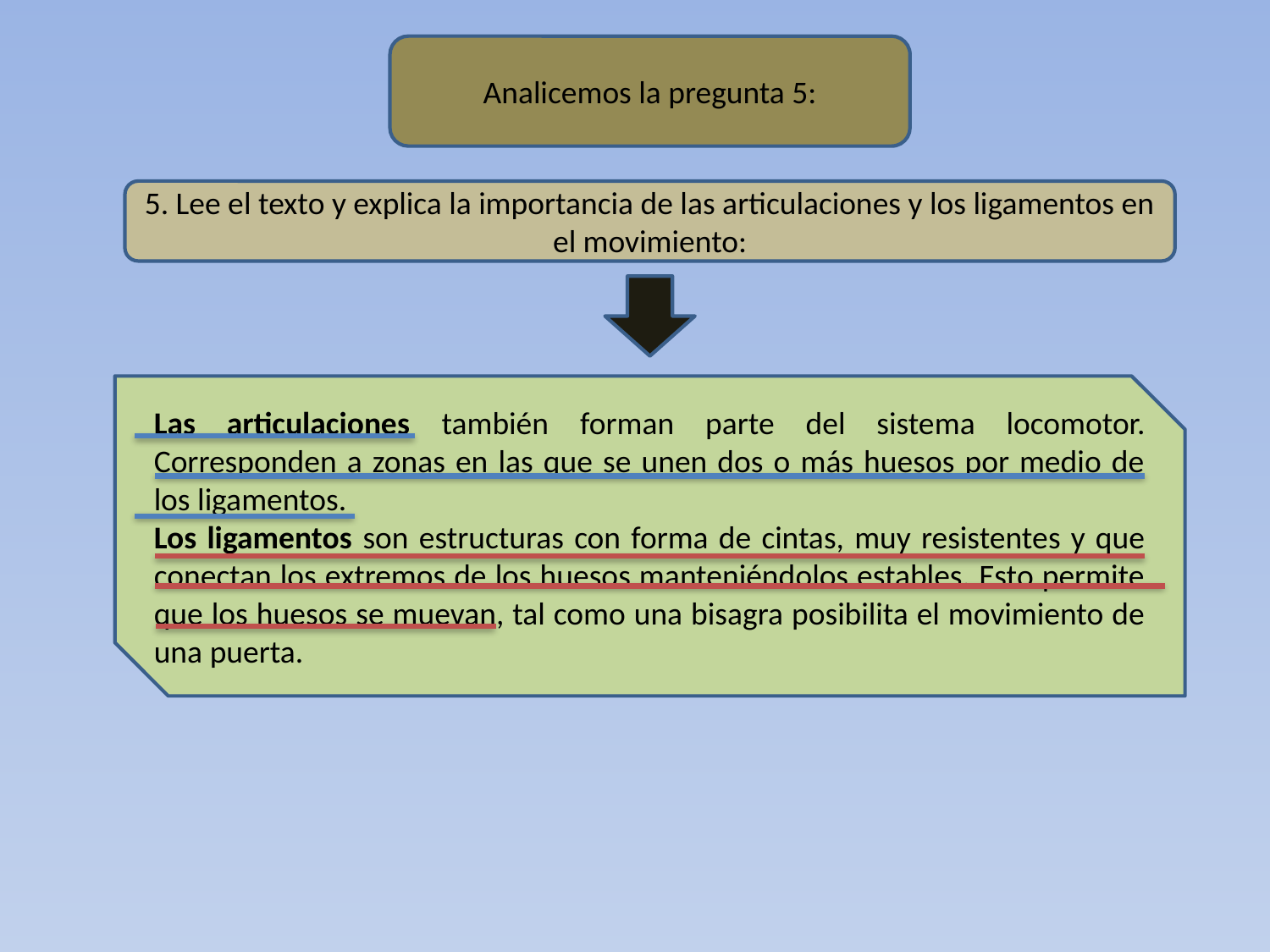

Analicemos la pregunta 5:
5. Lee el texto y explica la importancia de las articulaciones y los ligamentos en el movimiento:

Las articulaciones también forman parte del sistema locomotor. Corresponden a zonas en las que se unen dos o más huesos por medio de los ligamentos.
Los ligamentos son estructuras con forma de cintas, muy resistentes y que conectan los extremos de los huesos manteniéndolos estables. Esto permite que los huesos se muevan, tal como una bisagra posibilita el movimiento de una puerta.